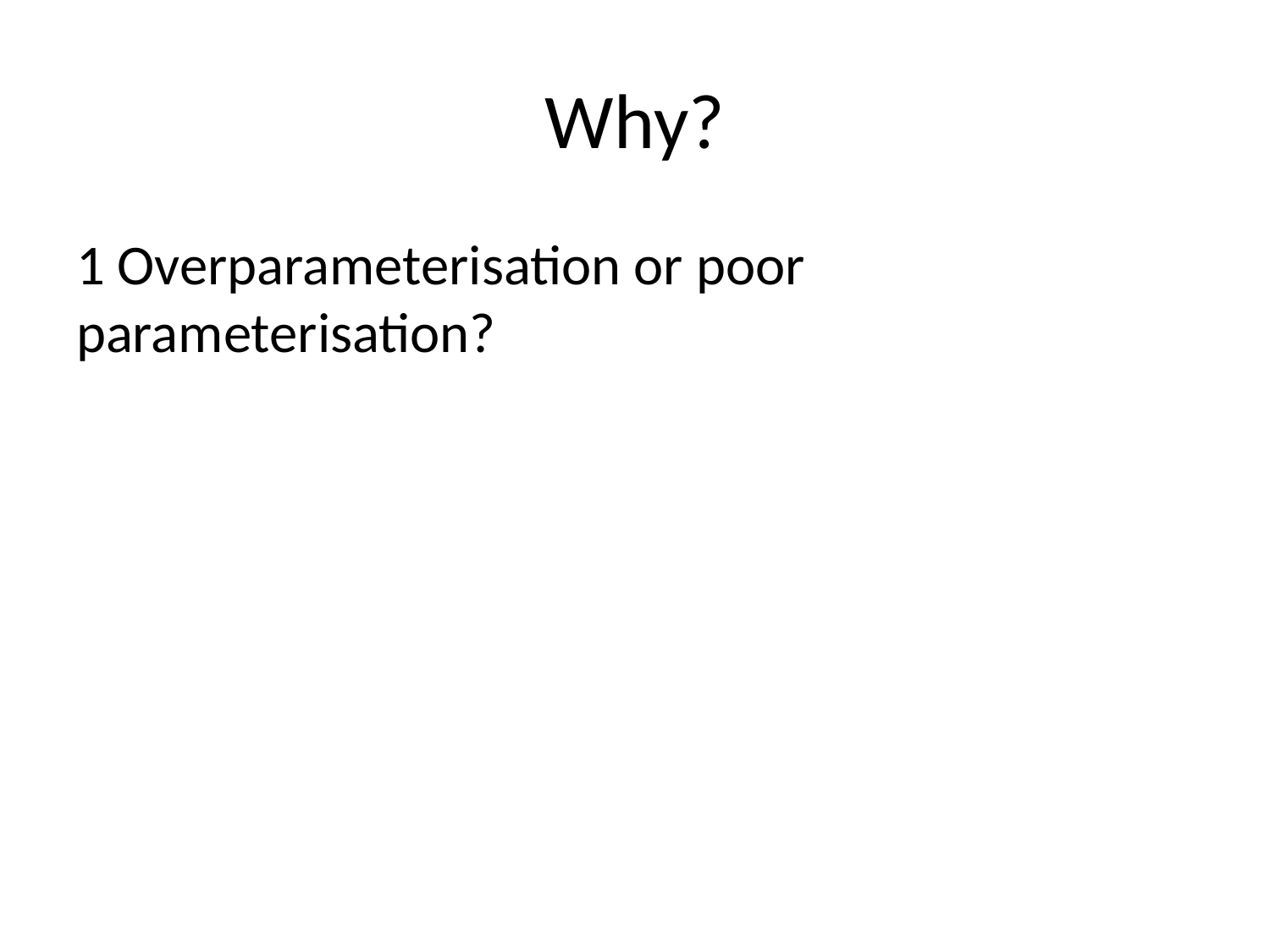

# Why?
1 Overparameterisation or poor parameterisation?